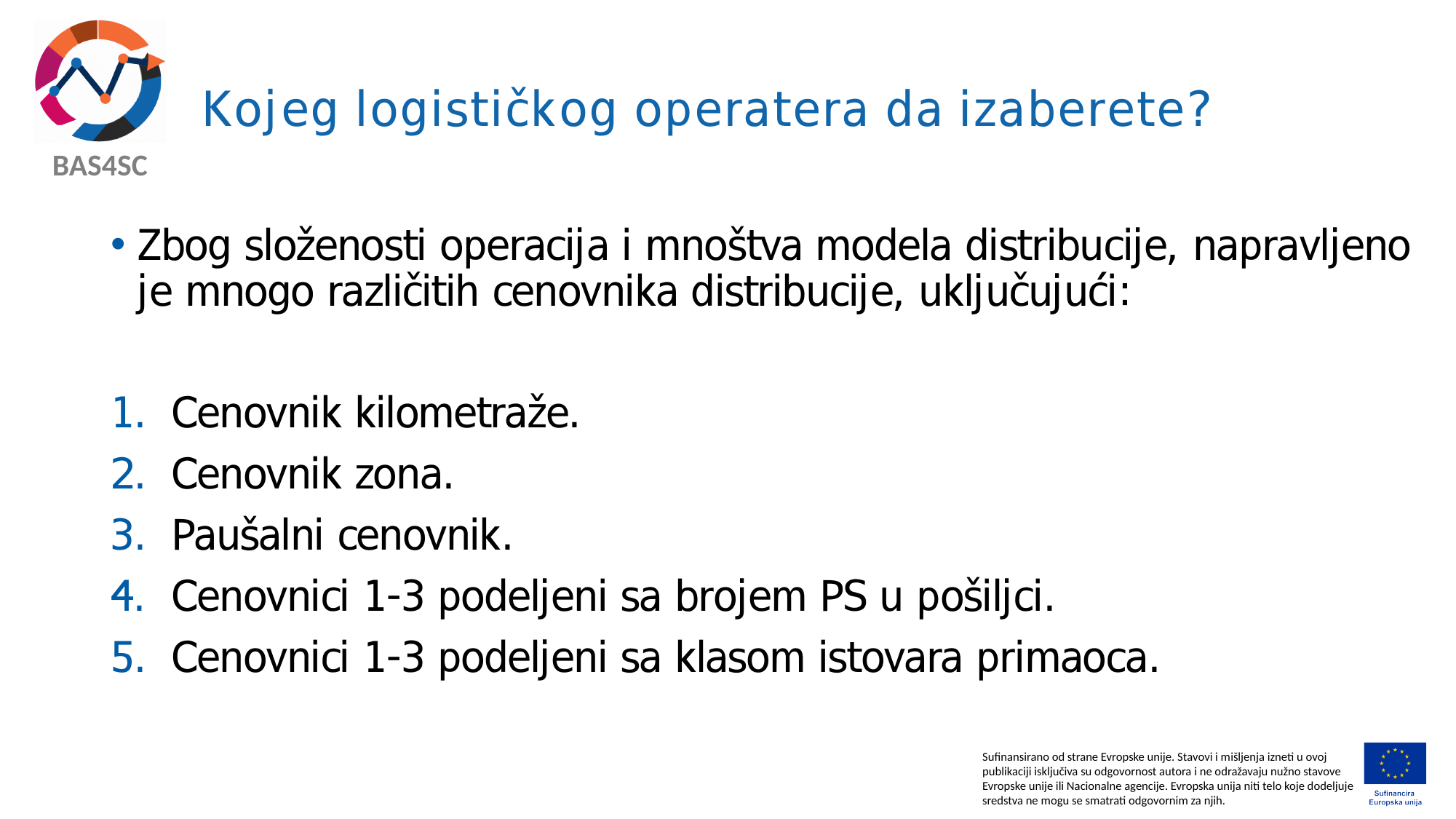

# Kojeg logističkog operatera da izaberete?
Zbog složenosti operacija i mnoštva modela distribucije, napravljeno je mnogo različitih cenovnika distribucije, uključujući:

Cenovnik kilometraže.
Cenovnik zona.
Paušalni cenovnik.
Cenovnici 1-3 podeljeni sa brojem PS u pošiljci.
Cenovnici 1-3 podeljeni sa klasom istovara primaoca.